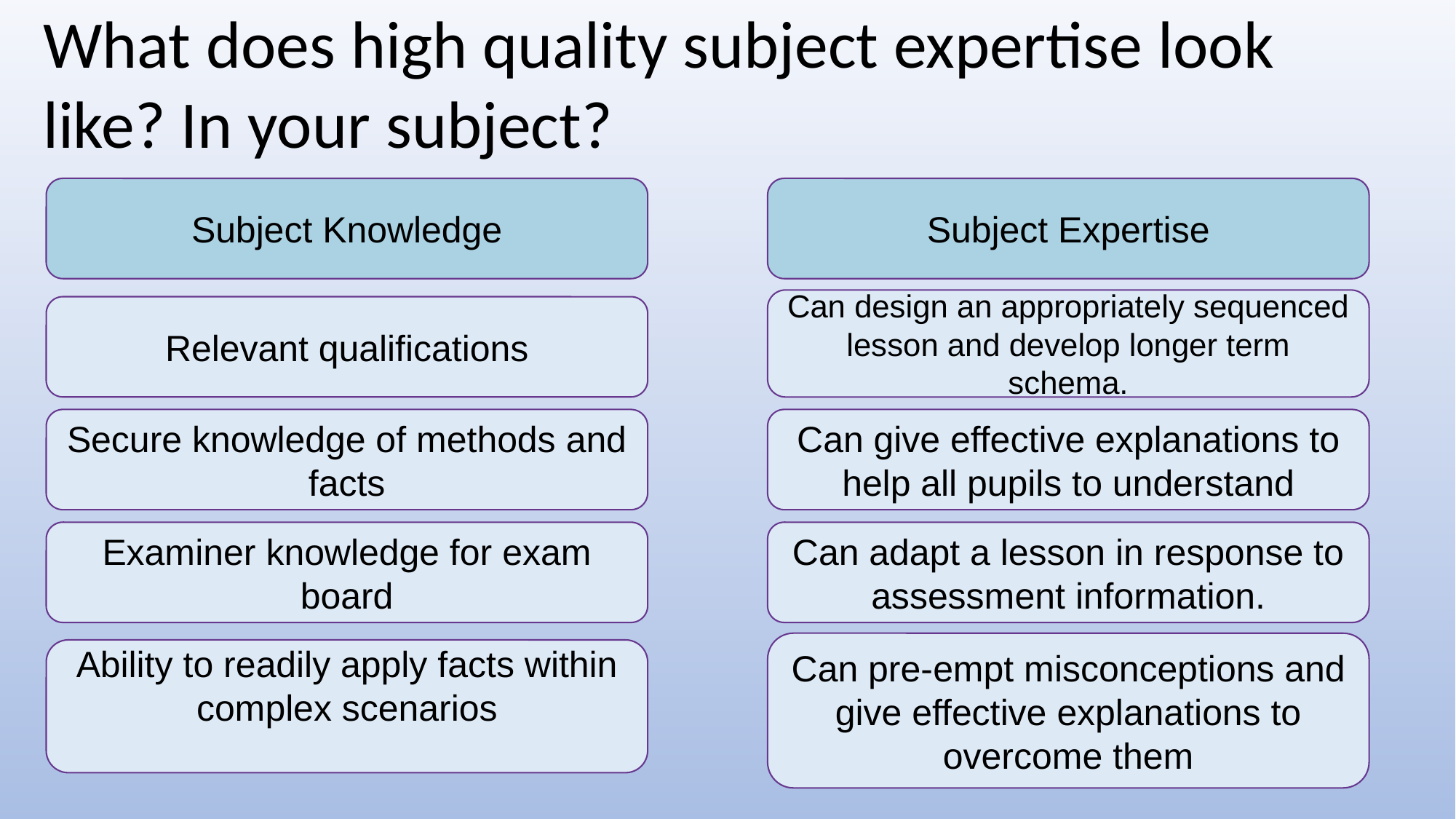

# What does high quality subject expertise look like? In your subject?
Subject Knowledge
Subject Expertise
Can design an appropriately sequenced lesson and develop longer term schema.
Relevant qualifications
Secure knowledge of methods and facts
Can give effective explanations to help all pupils to understand
Examiner knowledge for exam board
Can adapt a lesson in response to assessment information.
Can pre-empt misconceptions and give effective explanations to overcome them
Ability to readily apply facts within complex scenarios